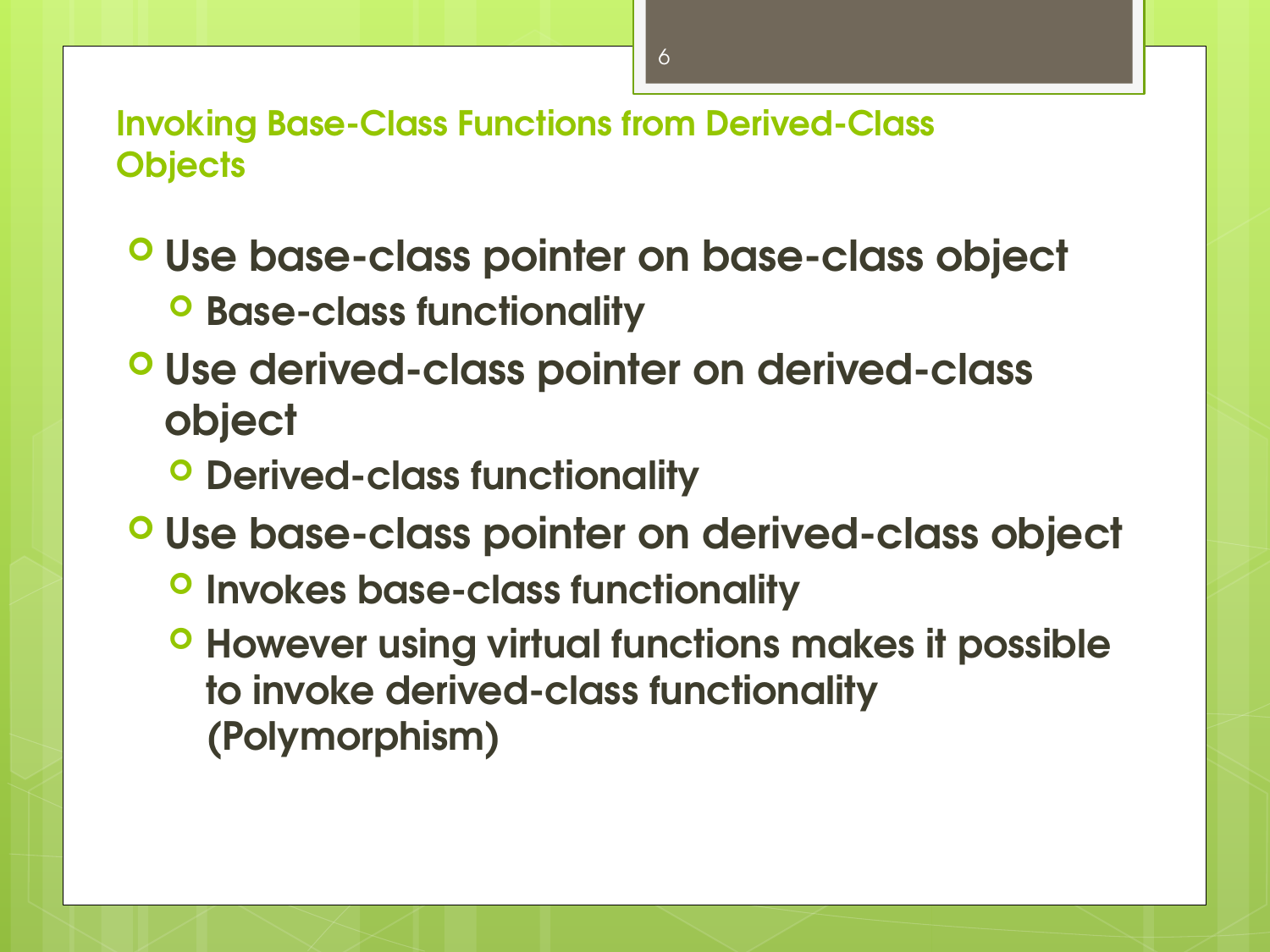

6
# Invoking Base-Class Functions from Derived-Class Objects
Use base-class pointer on base-class object
Base-class functionality
Use derived-class pointer on derived-class object
Derived-class functionality
Use base-class pointer on derived-class object
Invokes base-class functionality
However using virtual functions makes it possible to invoke derived-class functionality (Polymorphism)